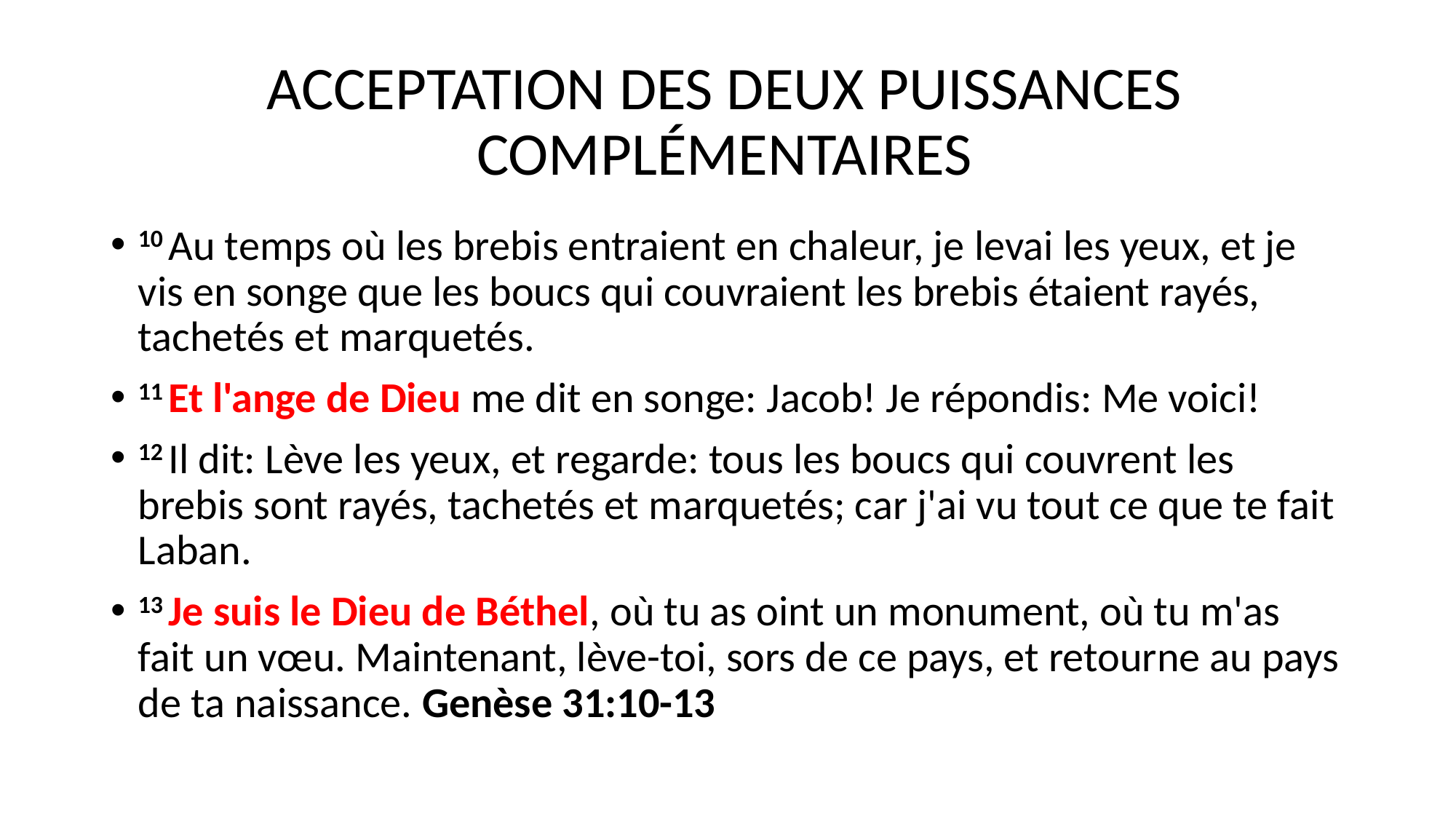

# ACCEPTATION DES DEUX PUISSANCES COMPLÉMENTAIRES
10 Au temps où les brebis entraient en chaleur, je levai les yeux, et je vis en songe que les boucs qui couvraient les brebis étaient rayés, tachetés et marquetés.
11 Et l'ange de Dieu me dit en songe: Jacob! Je répondis: Me voici!
12 Il dit: Lève les yeux, et regarde: tous les boucs qui couvrent les brebis sont rayés, tachetés et marquetés; car j'ai vu tout ce que te fait Laban.
13 Je suis le Dieu de Béthel, où tu as oint un monument, où tu m'as fait un vœu. Maintenant, lève-toi, sors de ce pays, et retourne au pays de ta naissance. Genèse 31:10-13